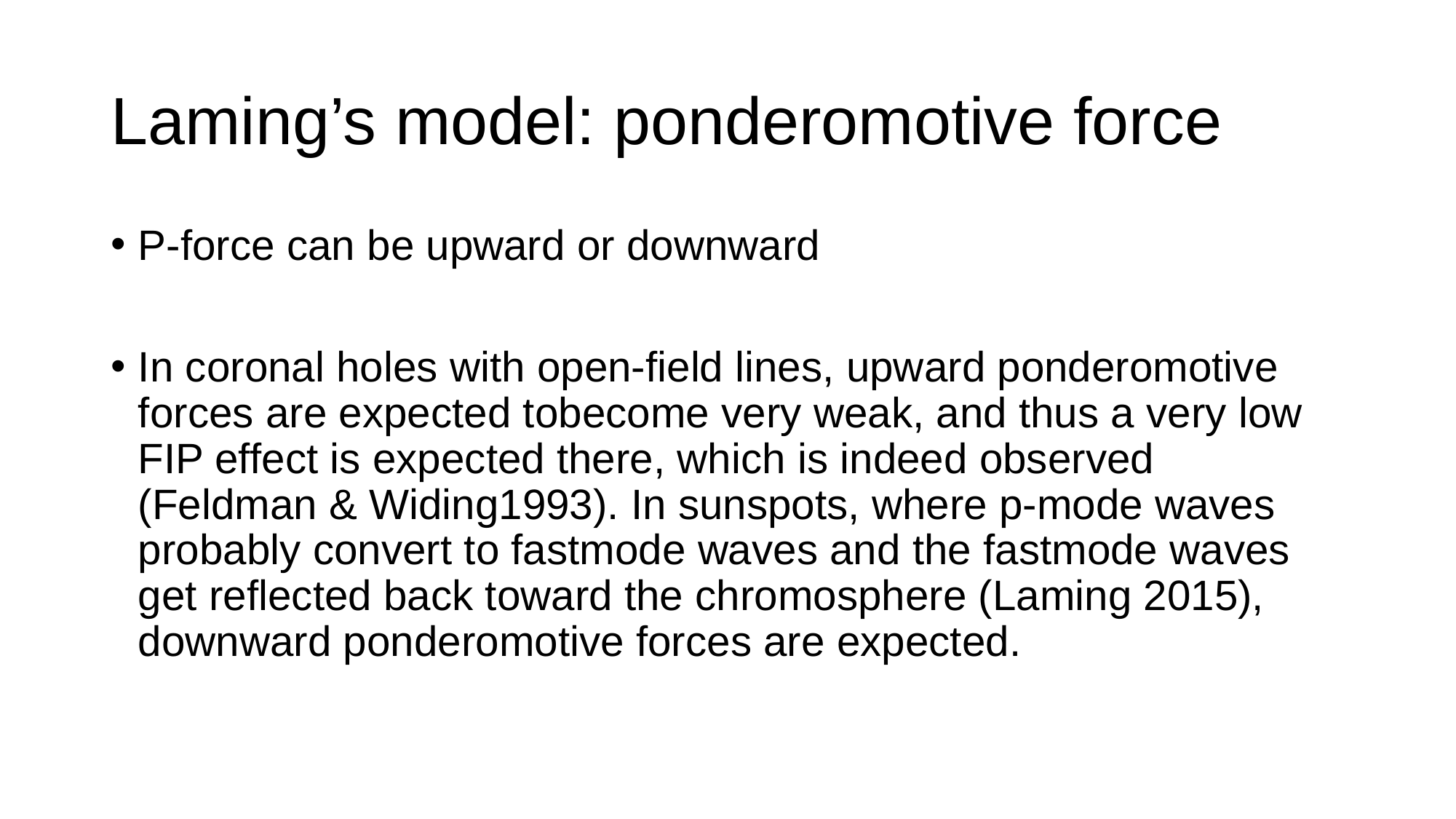

# Laming’s model: ponderomotive force
P-force can be upward or downward

In coronal holes with open-field lines, upward ponderomotive forces are expected tobecome very weak, and thus a very low FIP effect is expected there, which is indeed observed (Feldman & Widing1993). In sunspots, where p-mode waves probably convert to fastmode waves and the fastmode waves get reflected back toward the chromosphere (Laming 2015), downward ponderomotive forces are expected.